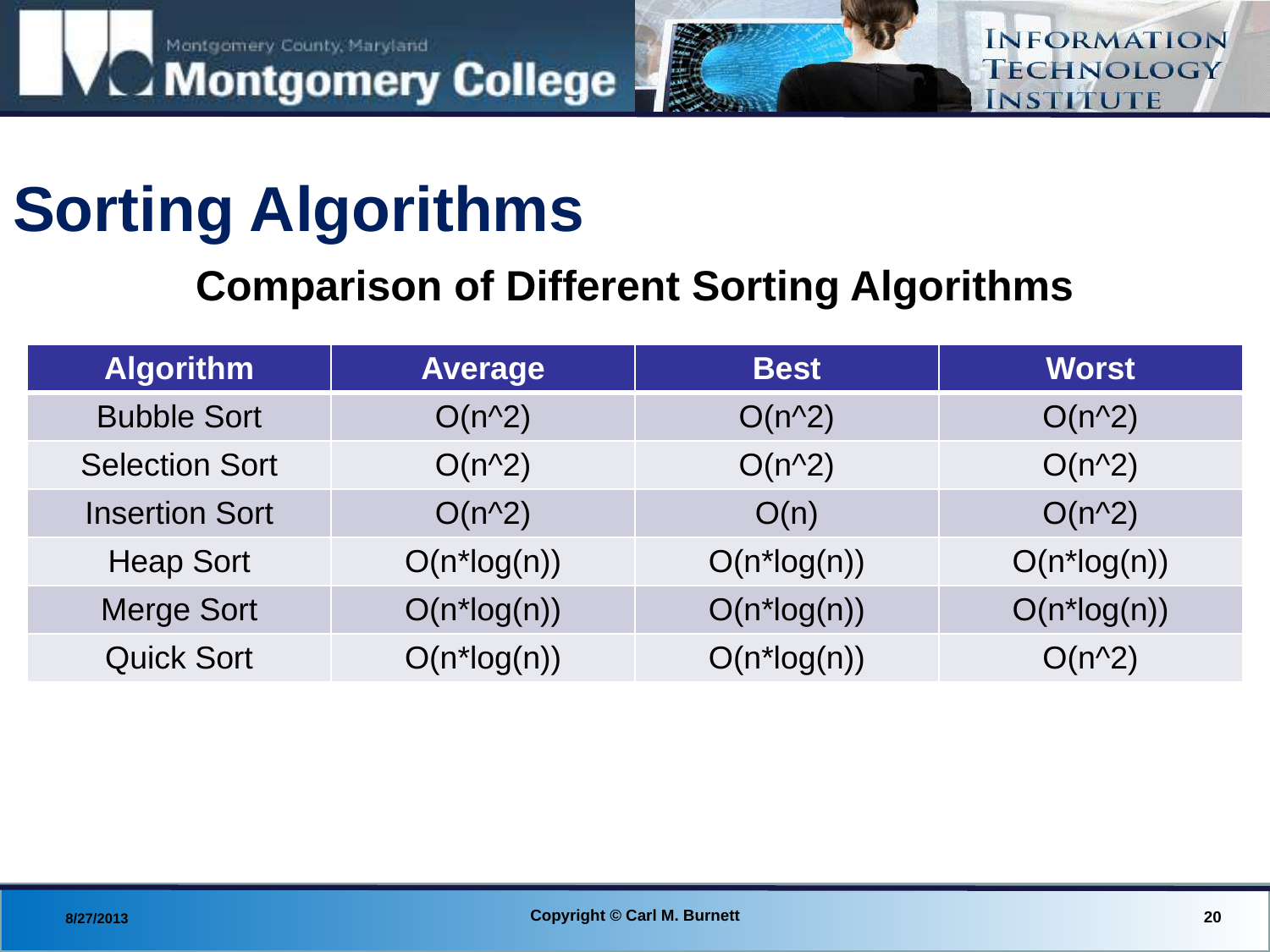

# Sorting Algorithms
Comparison of Different Sorting Algorithms
| Algorithm | Average | Best | Worst |
| --- | --- | --- | --- |
| Bubble Sort | O(n^2) | O(n^2) | O(n^2) |
| Selection Sort | O(n^2) | O(n^2) | O(n^2) |
| Insertion Sort | O(n^2) | O(n) | O(n^2) |
| Heap Sort | O(n\*log(n)) | O(n\*log(n)) | O(n\*log(n)) |
| Merge Sort | O(n\*log(n)) | O(n\*log(n)) | O(n\*log(n)) |
| Quick Sort | O(n\*log(n)) | O(n\*log(n)) | O(n^2) |
Copyright © Carl M. Burnett
20
8/27/2013